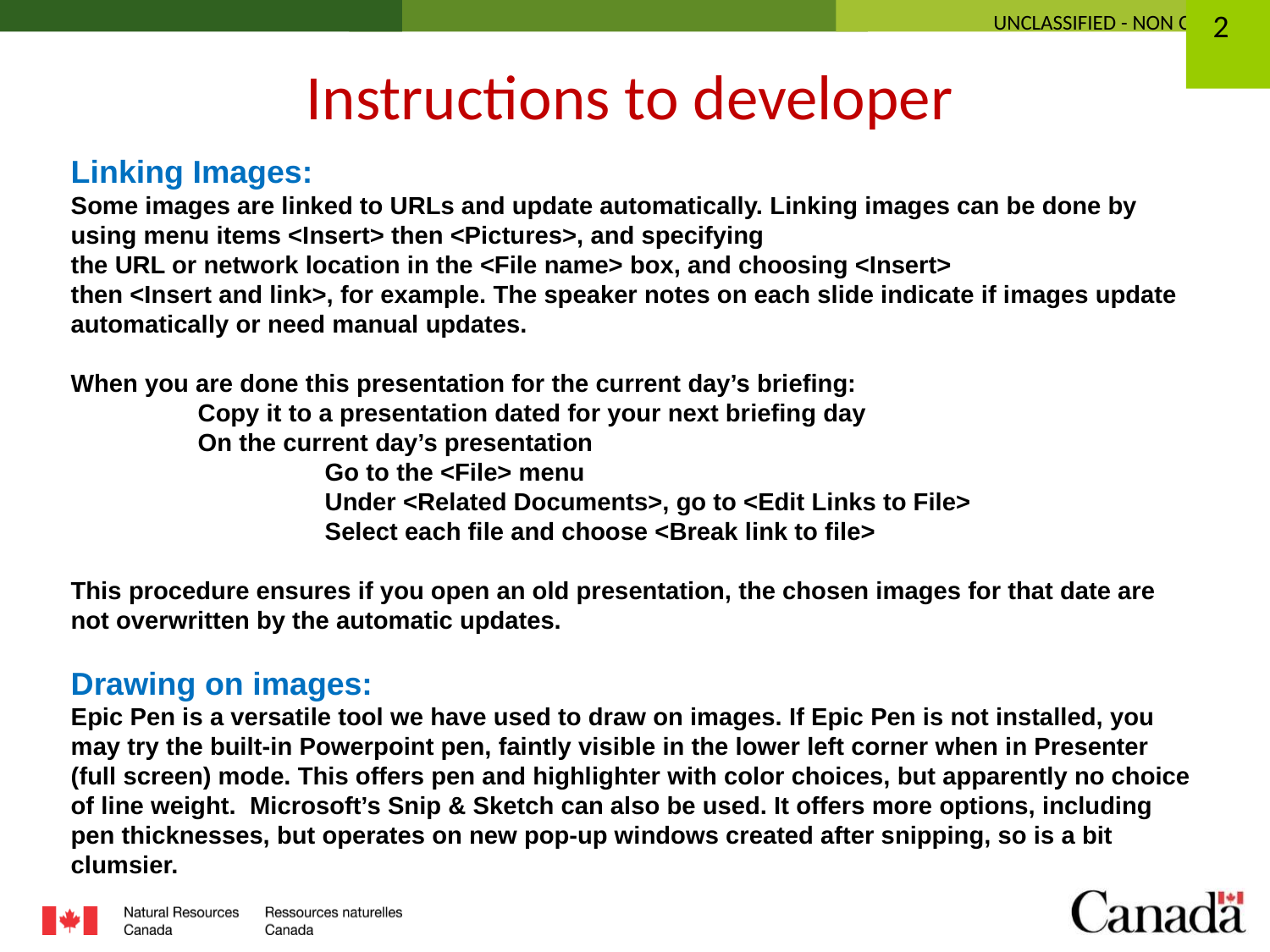

Instructions to developer
Linking Images:
Some images are linked to URLs and update automatically. Linking images can be done by using menu items <Insert> then <Pictures>, and specifying
the URL or network location in the <File name> box, and choosing <Insert>
then <Insert and link>, for example. The speaker notes on each slide indicate if images update automatically or need manual updates.
When you are done this presentation for the current day’s briefing:
	Copy it to a presentation dated for your next briefing day
	On the current day’s presentation
		Go to the <File> menu
		Under <Related Documents>, go to <Edit Links to File>
		Select each file and choose <Break link to file>
This procedure ensures if you open an old presentation, the chosen images for that date are not overwritten by the automatic updates.

Drawing on images:
Epic Pen is a versatile tool we have used to draw on images. If Epic Pen is not installed, you may try the built-in Powerpoint pen, faintly visible in the lower left corner when in Presenter (full screen) mode. This offers pen and highlighter with color choices, but apparently no choice of line weight.  Microsoft’s Snip & Sketch can also be used. It offers more options, including pen thicknesses, but operates on new pop-up windows created after snipping, so is a bit clumsier.